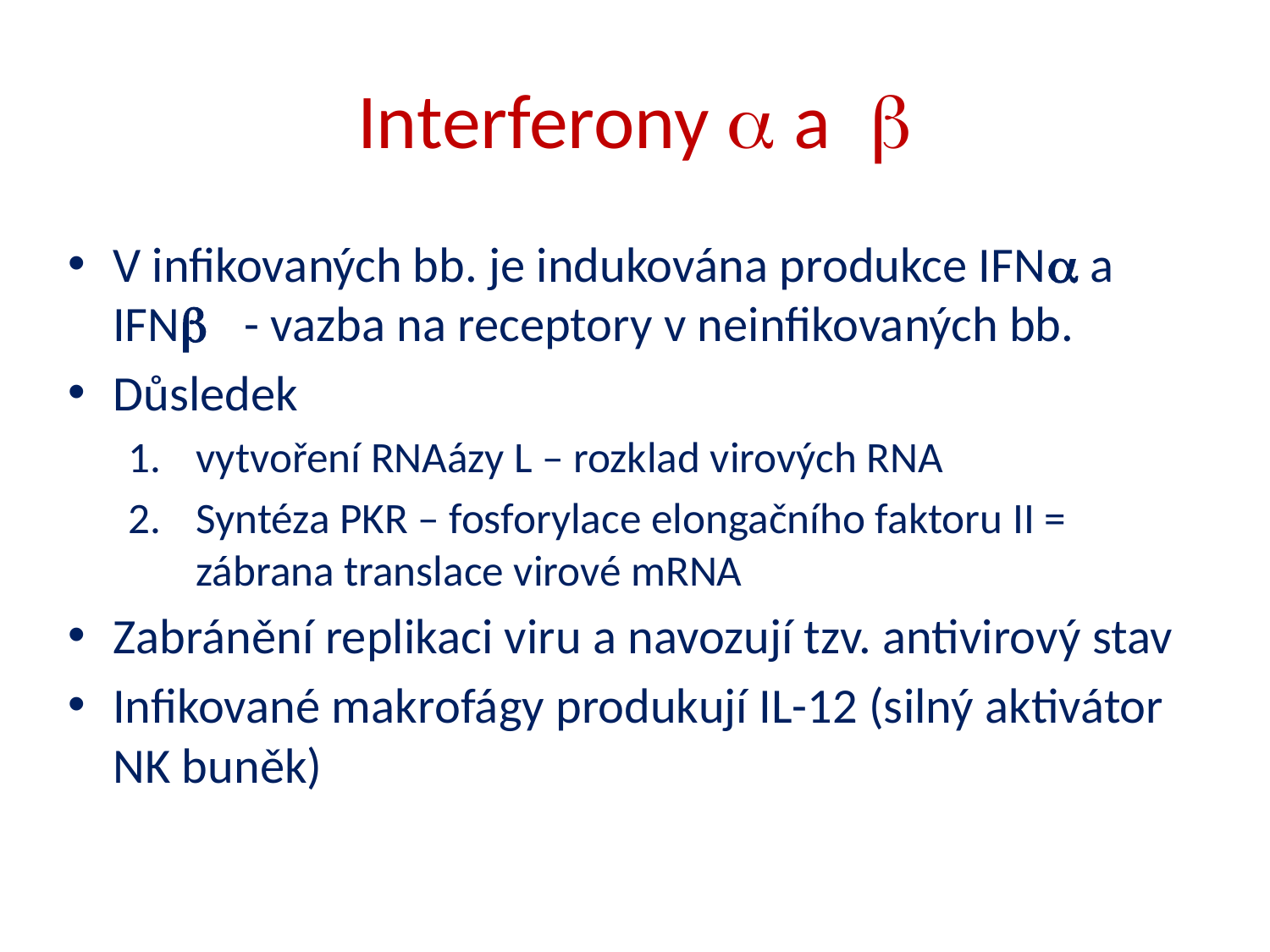

# Interferony α a β
V infikovaných bb. je indukována produkce IFNα a IFNβ  - vazba na receptory v neinfikovaných bb.
Důsledek
vytvoření RNAázy L – rozklad virových RNA
Syntéza PKR – fosforylace elongačního faktoru II = zábrana translace virové mRNA
Zabránění replikaci viru a navozují tzv. antivirový stav
Infikované makrofágy produkují IL-12 (silný aktivátor NK buněk)